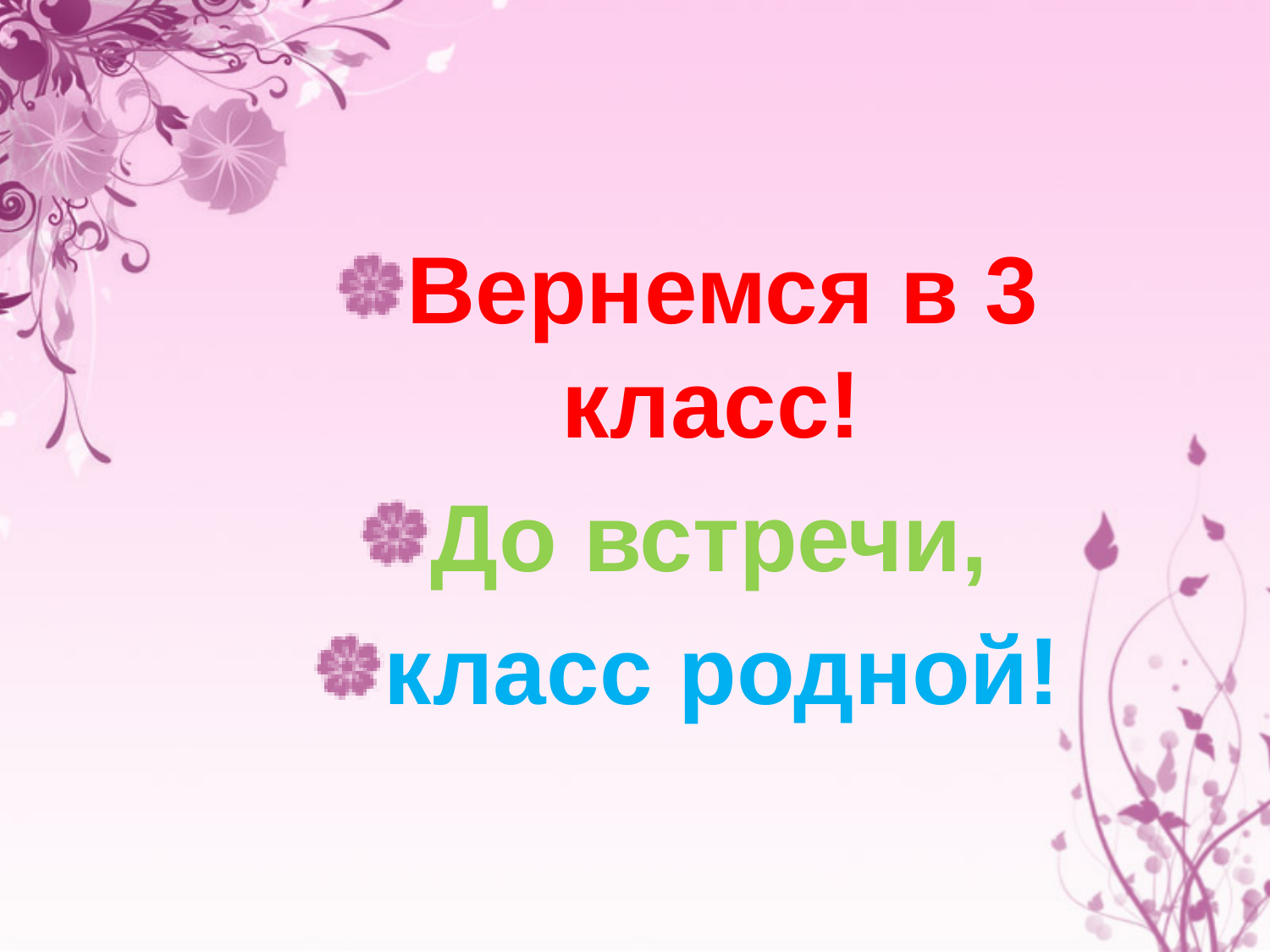

#
Вернемся в 3 класс!
До встречи,
класс родной!